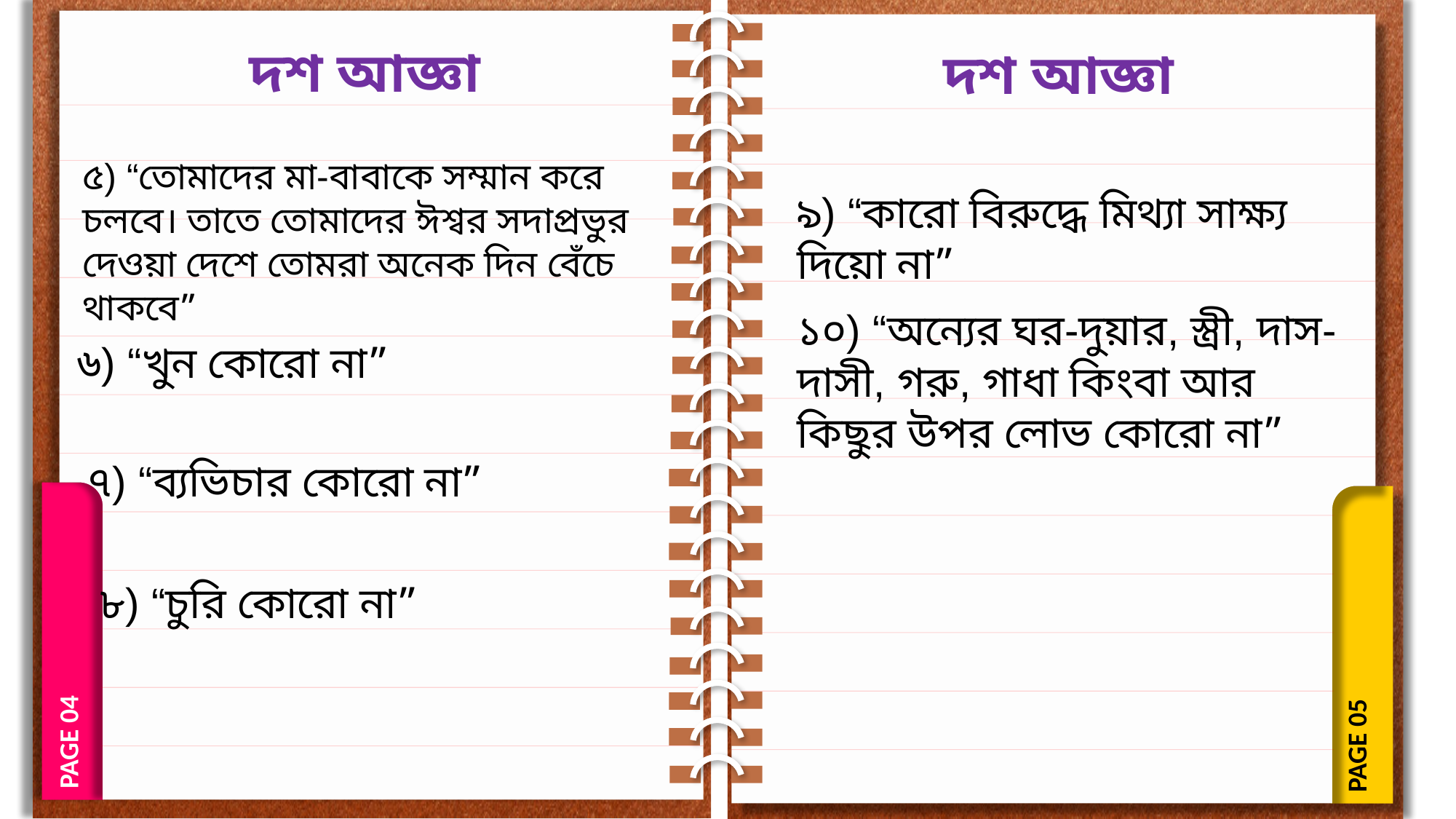

PAGE 04

PAGE 05
দশ আজ্ঞা
দশ আজ্ঞা
৫) “তোমাদের মা-বাবাকে সম্মান করে চলবে। তাতে তোমাদের ঈশ্বর সদাপ্রভুর দেওয়া দেশে তোমরা অনেক দিন বেঁচে থাকবে”
৯) “কারো বিরুদ্ধে মিথ্যা সাক্ষ্য দিয়ো না”
১০) “অন্যের ঘর-দুয়ার, স্ত্রী, দাস-দাসী, গরু, গাধা কিংবা আর কিছুর উপর লোভ কোরো না”
৬) “খুন কোরো না”
৭) “ব্যভিচার কোরো না”
৮) “চুরি কোরো না”